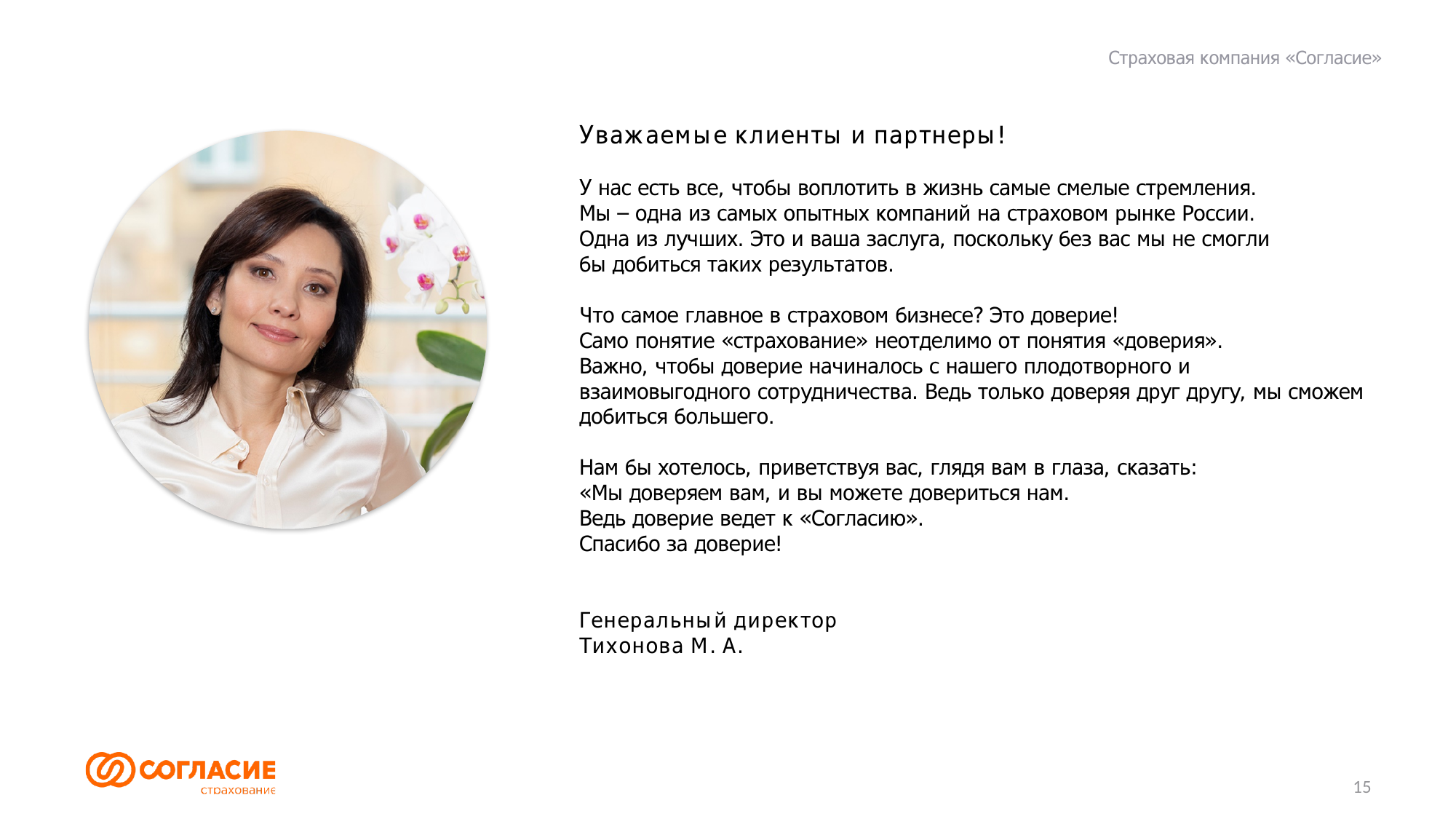

Страховая компания «Согласие»
Уважаемые клиенты и партнеры!

У нас есть все, чтобы воплотить в жизнь самые смелые стремления.
Мы – одна из самых опытных компаний на страховом рынке России.
Одна из лучших. Это и ваша заслуга, поскольку без вас мы не смогли
бы добиться таких результатов.

Что самое главное в страховом бизнесе? Это доверие!
Само понятие «страхование» неотделимо от понятия «доверия».
Важно, чтобы доверие начиналось с нашего плодотворного и взаимовыгодного сотрудничества. Ведь только доверяя друг другу, мы сможем добиться большего.

Нам бы хотелось, приветствуя вас, глядя вам в глаза, сказать:
«Мы доверяем вам, и вы можете довериться нам.
Ведь доверие ведет к «Согласию».
Спасибо за доверие!

Генеральный директор
Тихонова М. А.

15